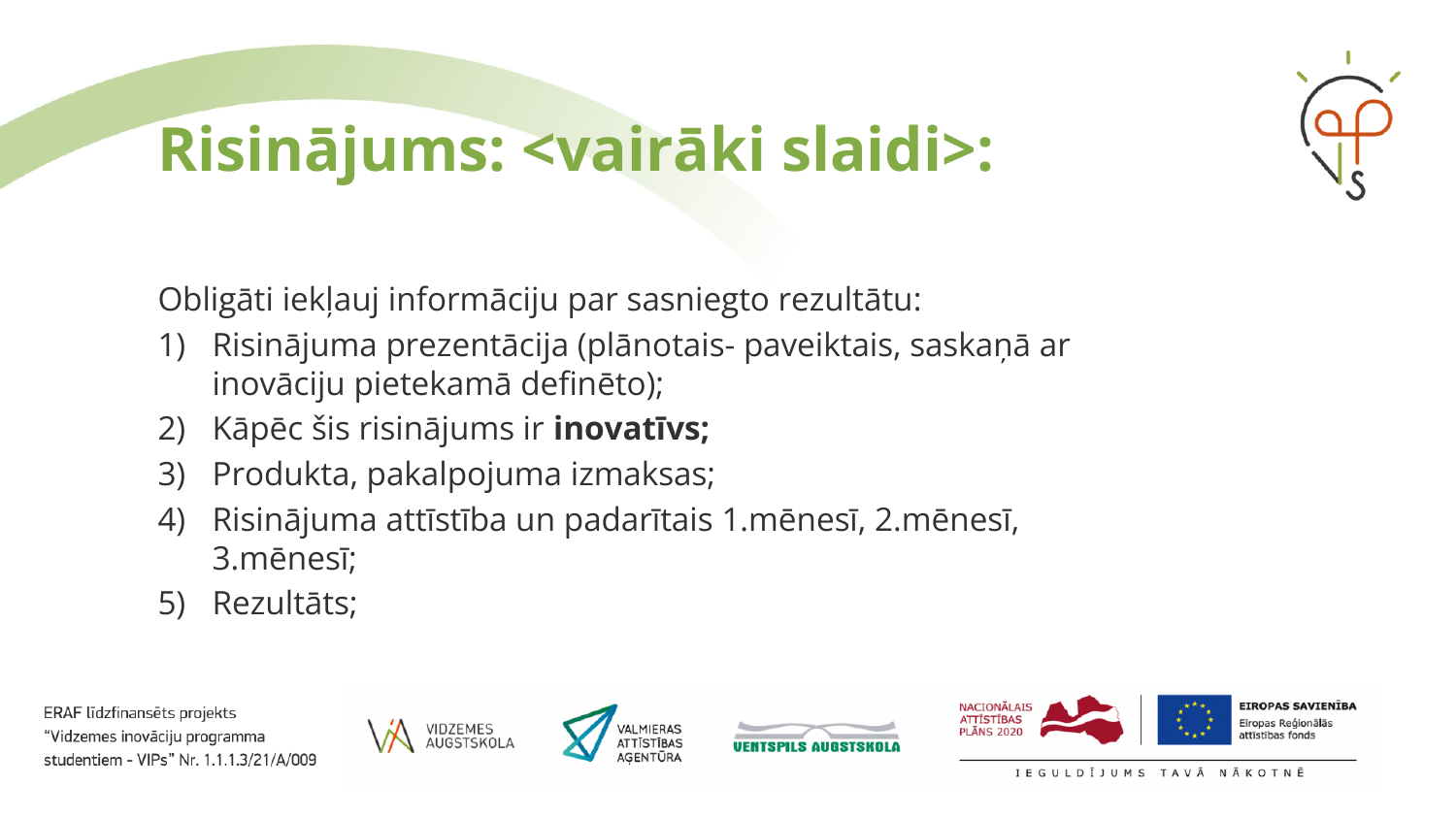

# Risinājums: <vairāki slaidi>:
Obligāti iekļauj informāciju par sasniegto rezultātu:
Risinājuma prezentācija (plānotais- paveiktais, saskaņā ar inovāciju pietekamā definēto);
Kāpēc šis risinājums ir inovatīvs;
Produkta, pakalpojuma izmaksas;
Risinājuma attīstība un padarītais 1.mēnesī, 2.mēnesī, 3.mēnesī;
Rezultāts;